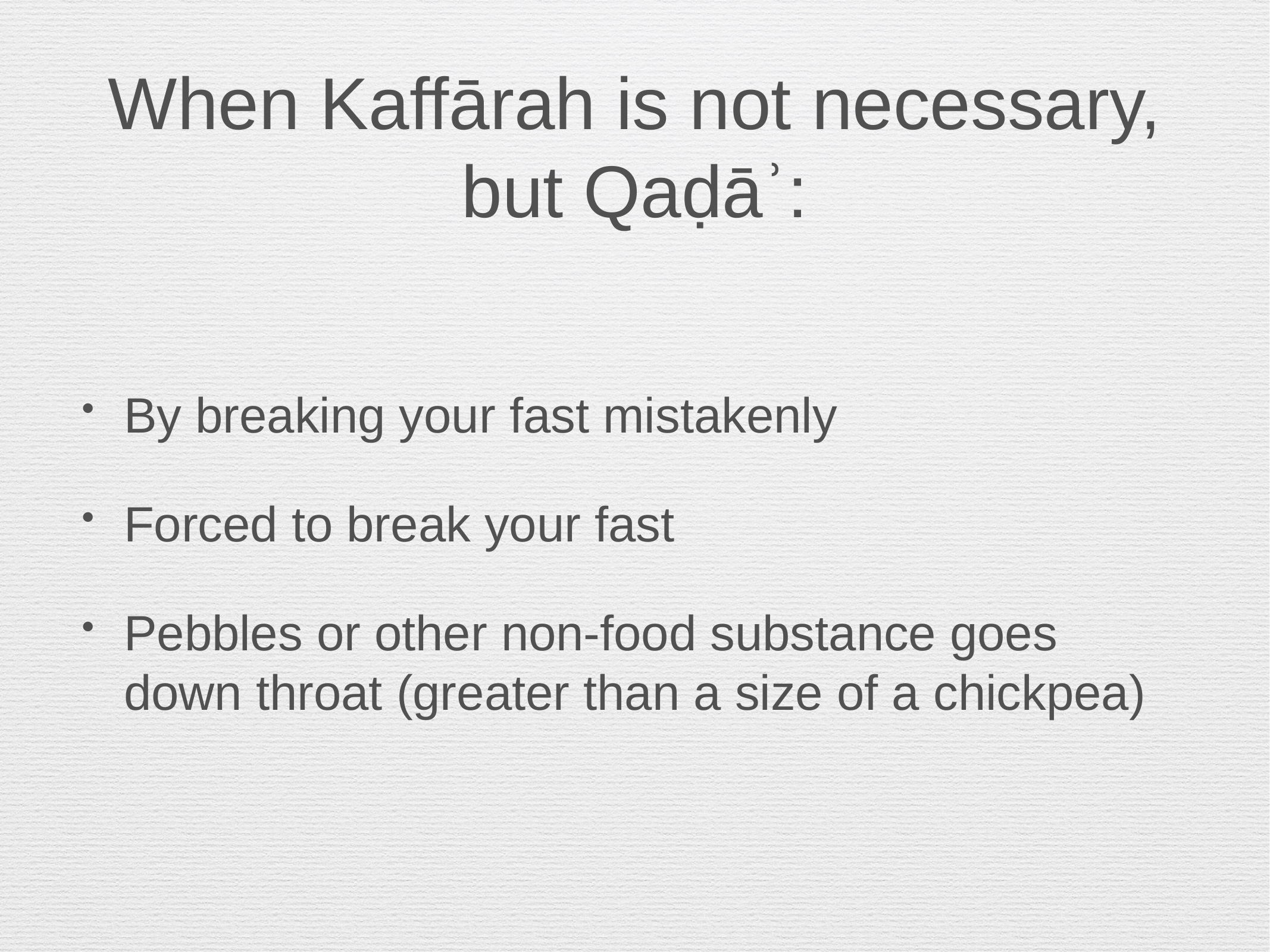

# When Kaffārah is not necessary, but Qaḍāʾ:
By breaking your fast mistakenly
Forced to break your fast
Pebbles or other non-food substance goes down throat (greater than a size of a chickpea)